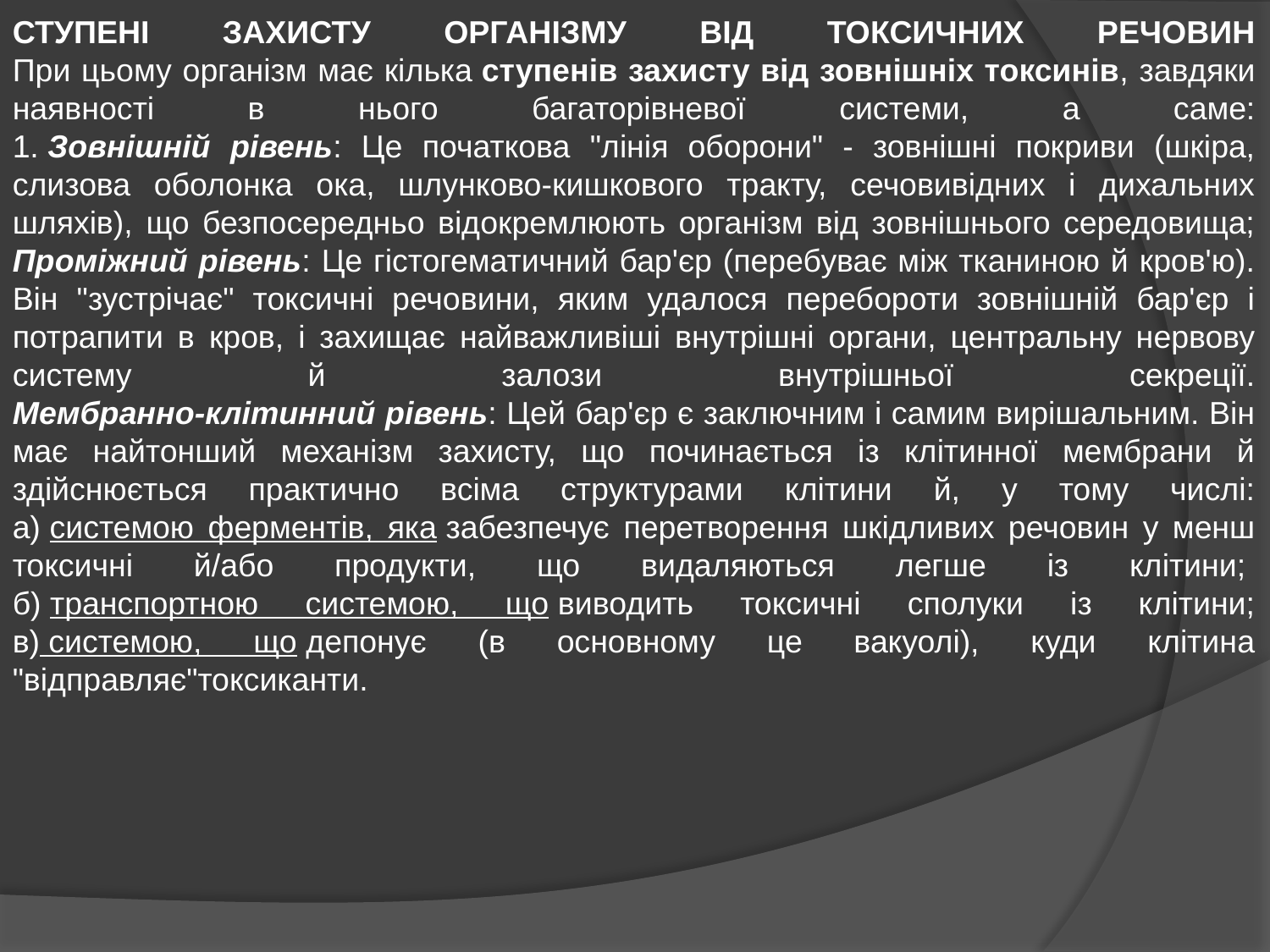

СТУПЕНІ ЗАХИСТУ ОРГАНІЗМУ ВІД ТОКСИЧНИХ РЕЧОВИН
При цьому організм має кілька ступенів захисту від зовнішніх токсинів, завдяки наявності в нього багаторівневої системи, а саме:
1. Зовнішній рівень: Це початкова "лінія оборони" - зовнішні покриви (шкіра, слизова оболонка ока, шлунково-кишкового тракту, сечовивідних і дихальних шляхів), що безпосередньо відокремлюють організм від зовнішнього середовища;
Проміжний рівень: Це гістогематичний бар'єр (перебуває між тканиною й кров'ю). Він "зустрічає" токсичні речовини, яким удалося перебороти зовнішній бар'єр і потрапити в кров, і захищає найважливіші внутрішні органи, центральну нервову систему й залози внутрішньої секреції.
Мембранно-клітинний рівень: Цей бар'єр є заключним і самим вирішальним. Він має найтонший механізм захисту, що починається із клітинної мембрани й здійснюється практично всіма структурами клітини й, у тому числі:
а) системою ферментів, яка забезпечує перетворення шкідливих речовин у менш токсичні й/або продукти, що видаляються легше із клітини; 
б) транспортною системою, що виводить токсичні сполуки із клітини;
в) системою, що депонує (в основному це вакуолі), куди клітина "відправляє"токсиканти.